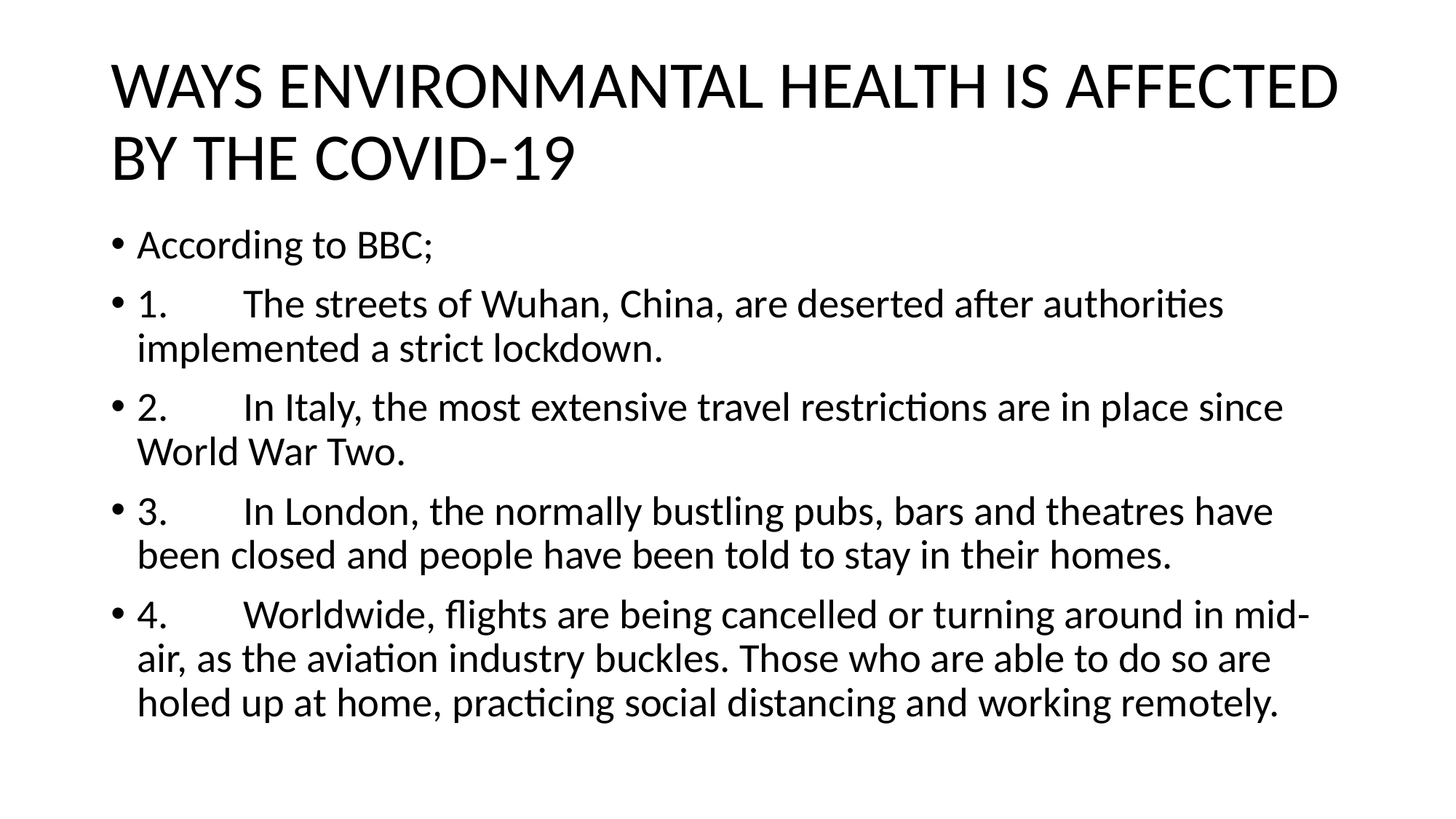

# WAYS ENVIRONMANTAL HEALTH IS AFFECTED BY THE COVID-19
According to BBC;
1.	The streets of Wuhan, China, are deserted after authorities implemented a strict lockdown.
2.	In Italy, the most extensive travel restrictions are in place since World War Two.
3.	In London, the normally bustling pubs, bars and theatres have been closed and people have been told to stay in their homes.
4.	Worldwide, flights are being cancelled or turning around in mid-air, as the aviation industry buckles. Those who are able to do so are holed up at home, practicing social distancing and working remotely.